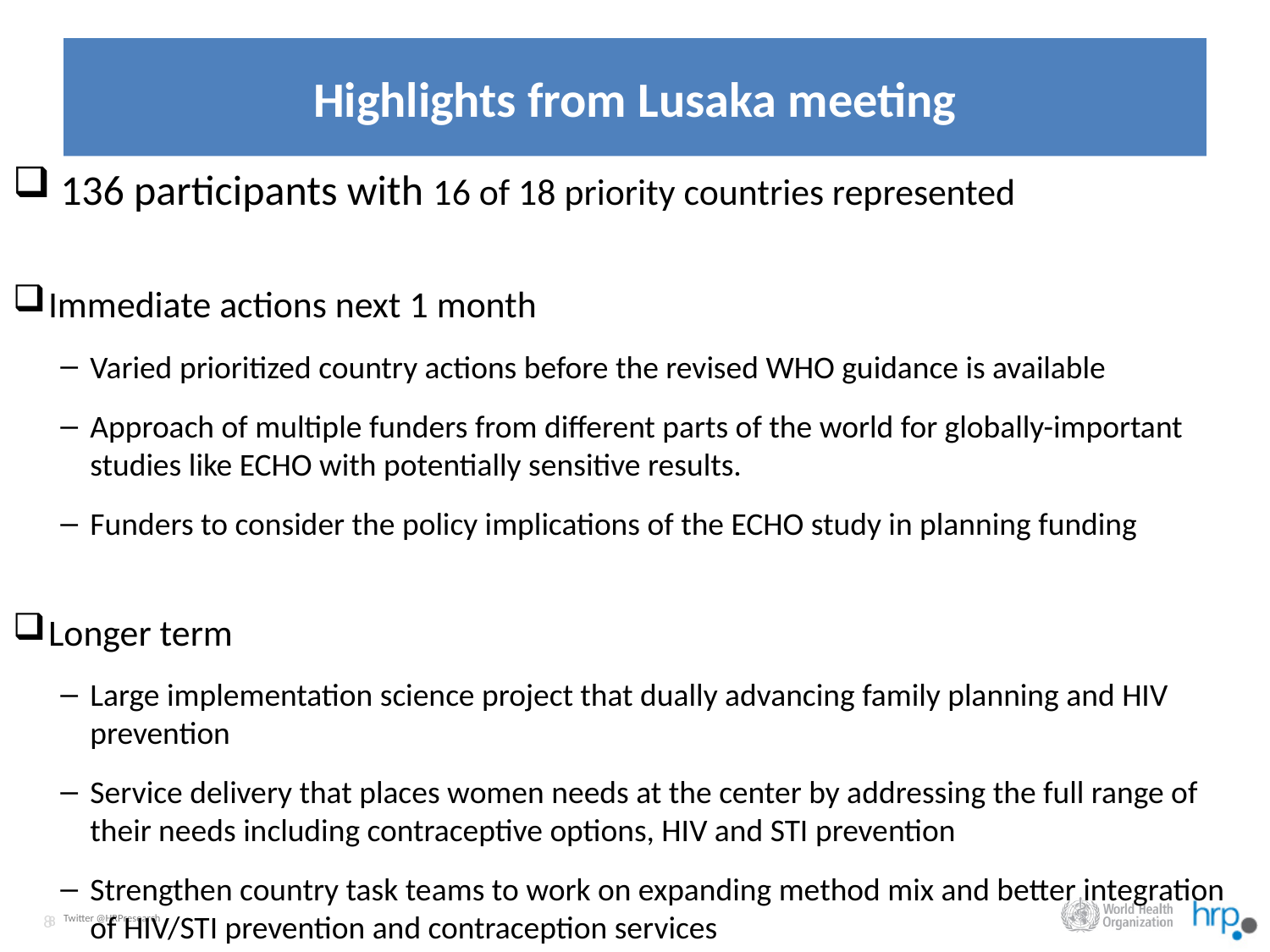

# Highlights from Lusaka meeting
 136 participants with 16 of 18 priority countries represented

Immediate actions next 1 month
Varied prioritized country actions before the revised WHO guidance is available
Approach of multiple funders from different parts of the world for globally-important studies like ECHO with potentially sensitive results.
Funders to consider the policy implications of the ECHO study in planning funding

Longer term
Large implementation science project that dually advancing family planning and HIV prevention
Service delivery that places women needs at the center by addressing the full range of their needs including contraceptive options, HIV and STI prevention
Strengthen country task teams to work on expanding method mix and better integration of HIV/STI prevention and contraception services